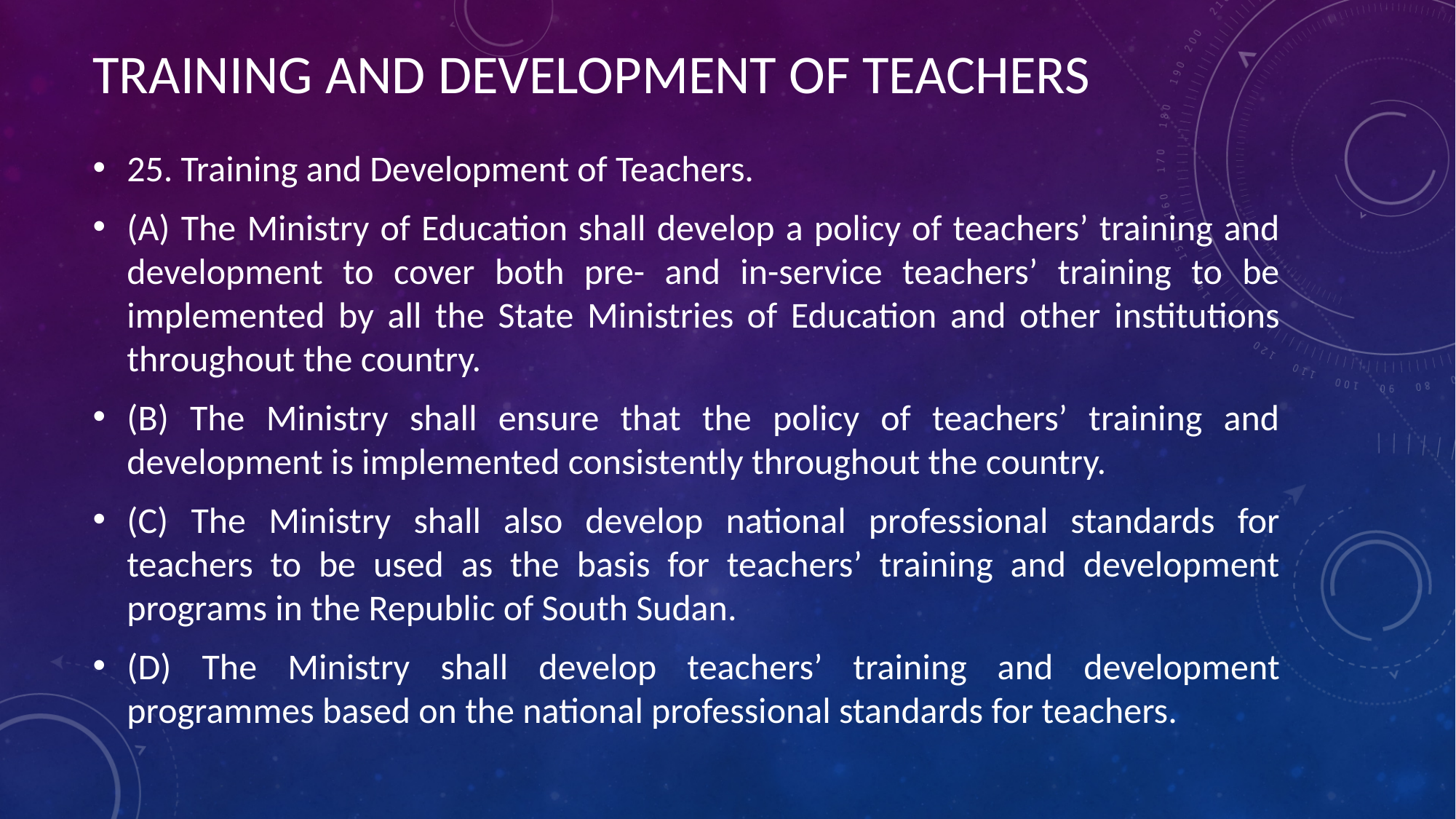

# TRAINING AND DEVELOPMENT OF TEACHERS
25. Training and Development of Teachers.
(A) The Ministry of Education shall develop a policy of teachers’ training and development to cover both pre- and in-service teachers’ training to be implemented by all the State Ministries of Education and other institutions throughout the country.
(B) The Ministry shall ensure that the policy of teachers’ training and development is implemented consistently throughout the country.
(C) The Ministry shall also develop national professional standards for teachers to be used as the basis for teachers’ training and development programs in the Republic of South Sudan.
(D) The Ministry shall develop teachers’ training and development programmes based on the national professional standards for teachers.